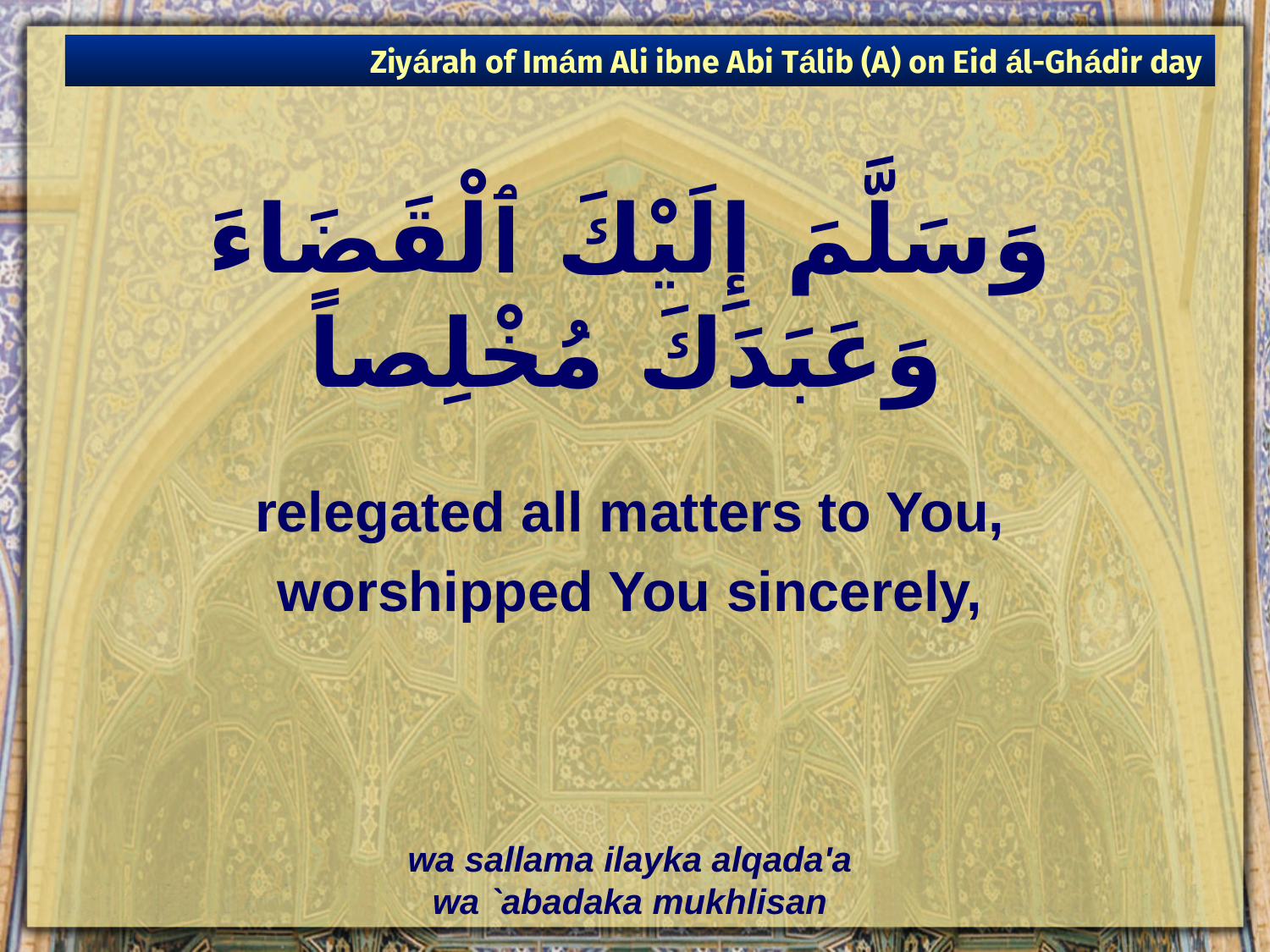

Ziyárah of Imám Ali ibne Abi Tálib (A) on Eid ál-Ghádir day
# وَسَلَّمَ إِلَيْكَ ٱلْقَضَاءَ وَعَبَدَكَ مُخْلِصاً
relegated all matters to You,
worshipped You sincerely,
wa sallama ilayka alqada'a
wa `abadaka mukhlisan